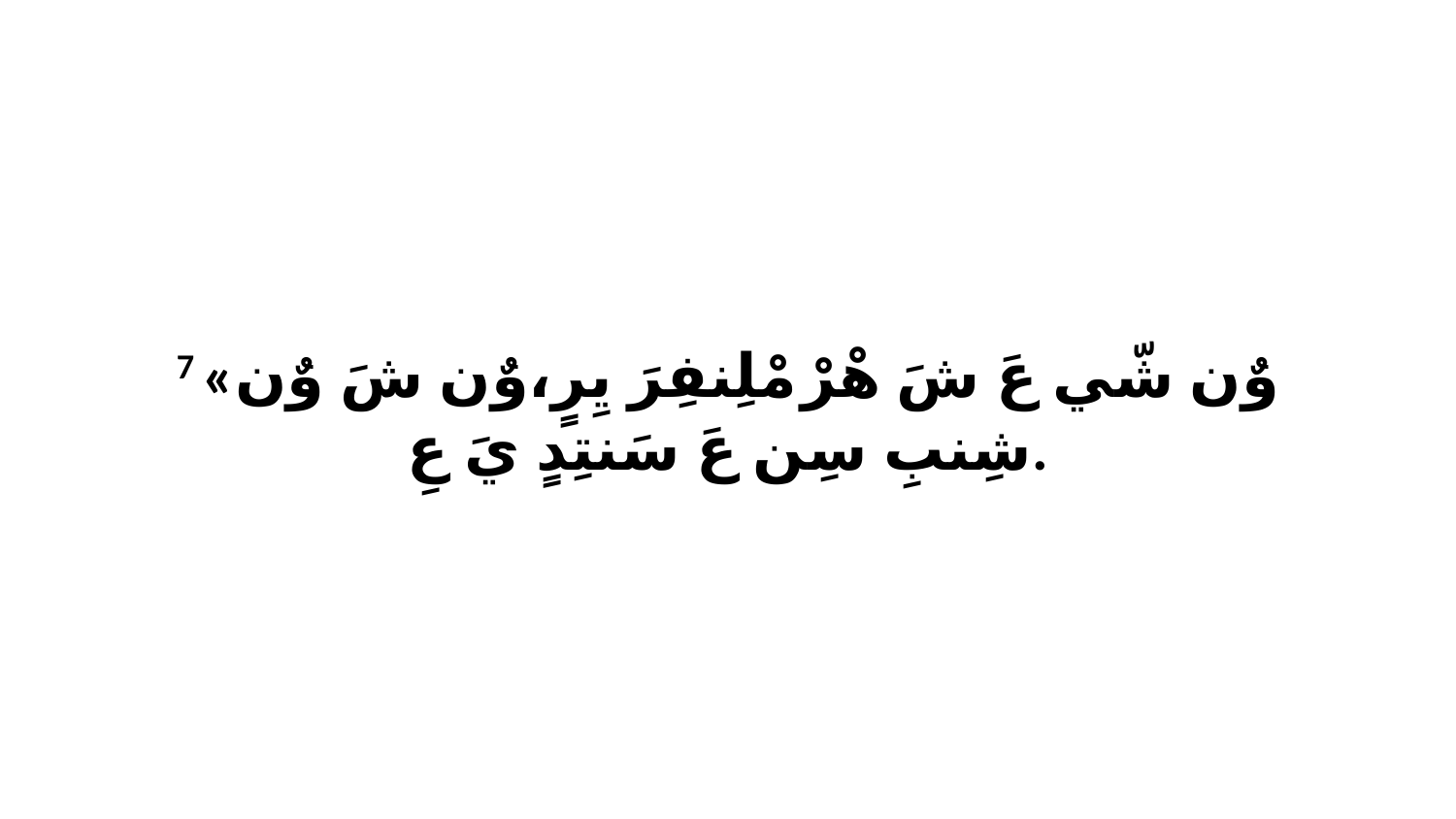

7 «وٌن شّي عَ شَ هْرْ مْلِنفِرَ يِرٍ،وٌن شَ وٌن شِنبِ سِن عَ سَنتِدٍ يَ عِ.